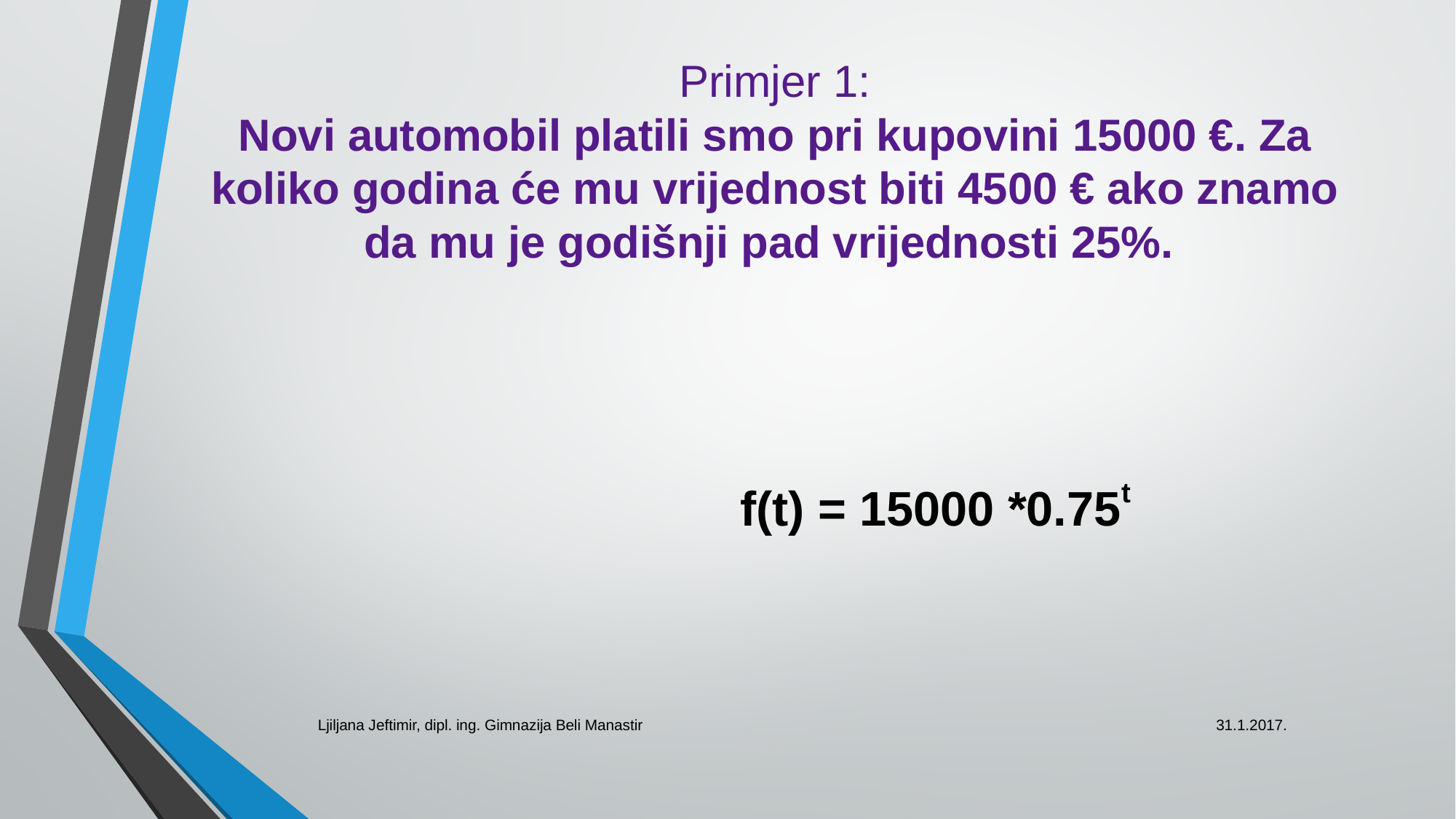

# Primjer 1: Novi automobil platili smo pri kupovini 15000 €. Za koliko godina će mu vrijednost biti 4500 € ako znamo da mu je godišnji pad vrijednosti 25%.
                                         f(t) = 15000 *0.75t
Ljiljana Jeftimir, dipl. ing. Gimnazija Beli Manastir
31.1.2017.